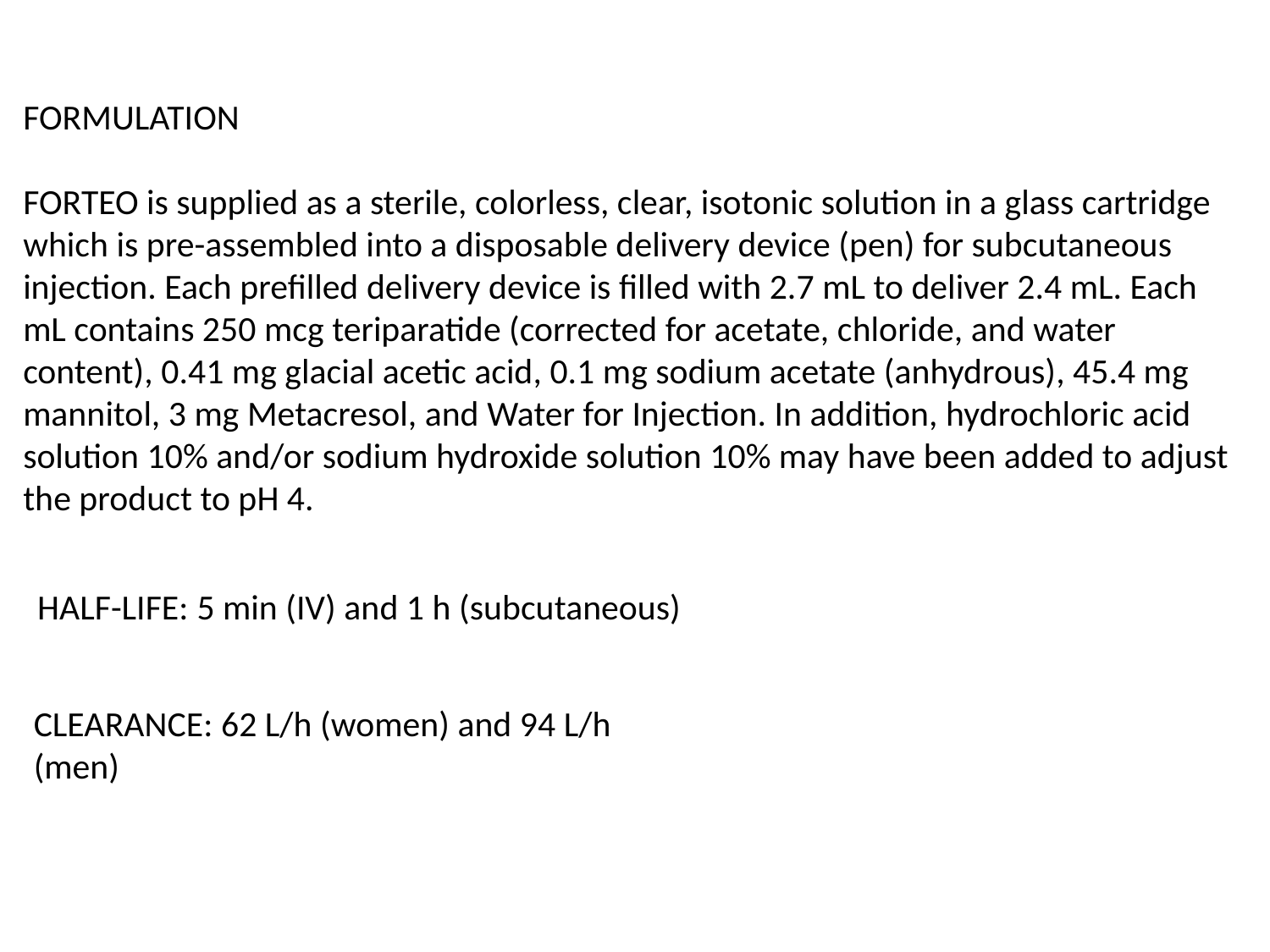

FORMULATION

FORTEO is supplied as a sterile, colorless, clear, isotonic solution in a glass cartridge which is pre-assembled into a disposable delivery device (pen) for subcutaneous injection. Each prefilled delivery device is filled with 2.7 mL to deliver 2.4 mL. Each mL contains 250 mcg teriparatide (corrected for acetate, chloride, and water content), 0.41 mg glacial acetic acid, 0.1 mg sodium acetate (anhydrous), 45.4 mg mannitol, 3 mg Metacresol, and Water for Injection. In addition, hydrochloric acid solution 10% and/or sodium hydroxide solution 10% may have been added to adjust the product to pH 4.
HALF-LIFE: 5 min (IV) and 1 h (subcutaneous)
CLEARANCE: 62 L/h (women) and 94 L/h (men)